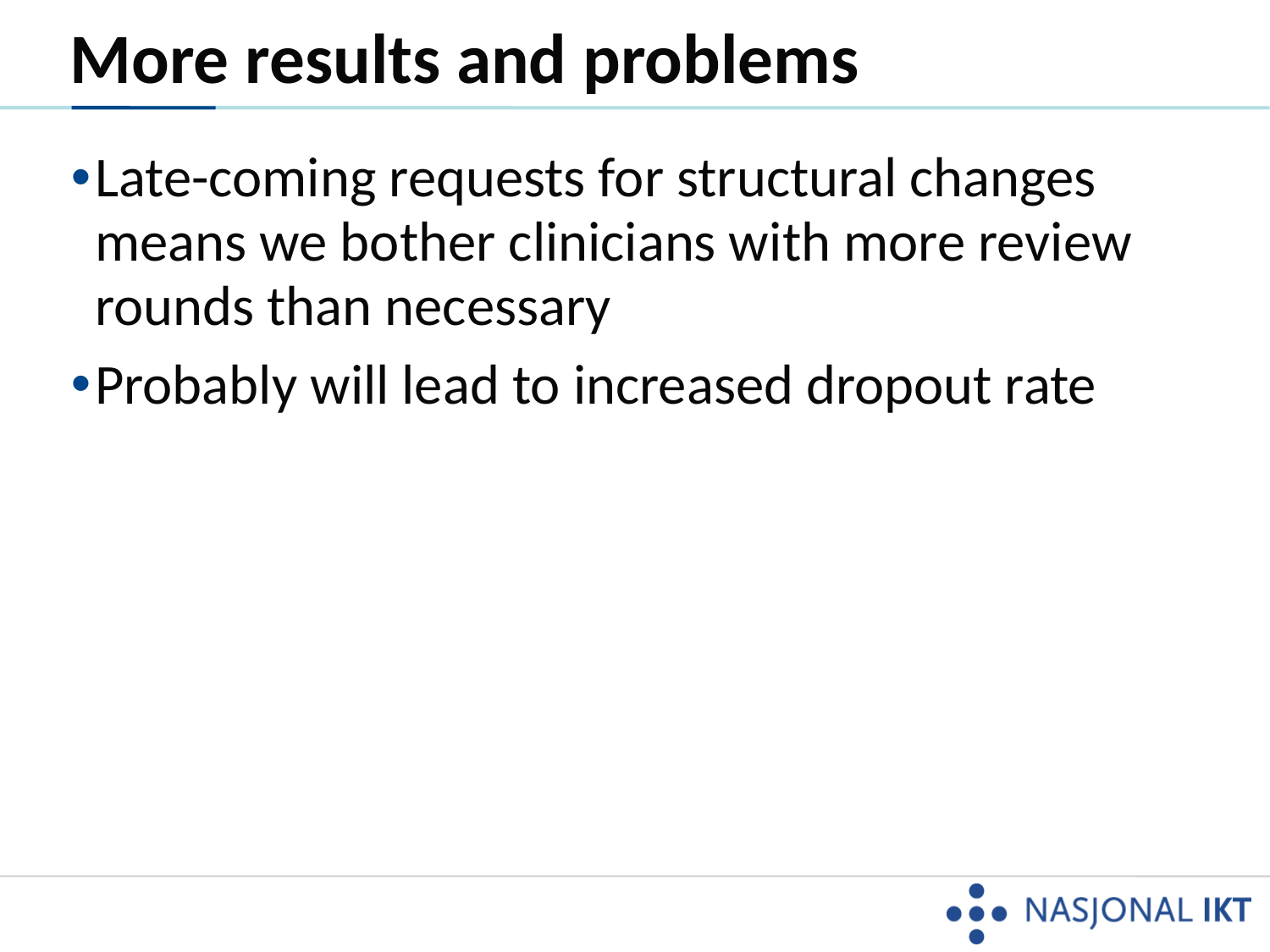

# More results and problems
Late-coming requests for structural changes means we bother clinicians with more review rounds than necessary
Probably will lead to increased dropout rate